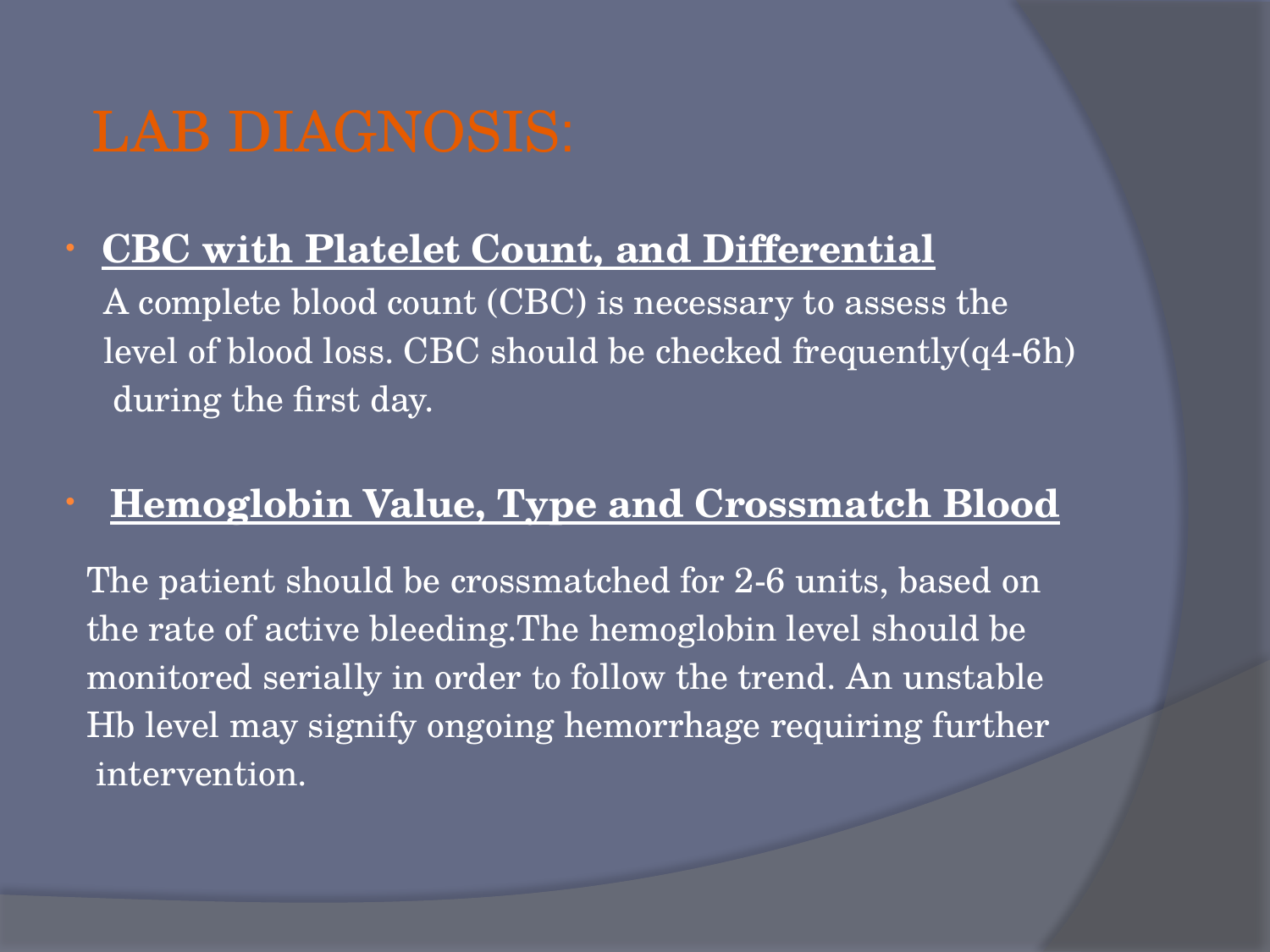

# :LAB DIAGNOSIS
CBC with Platelet Count, and Differential
A complete blood count (CBC) is necessary to assess the  level of blood loss. CBC should be checked frequently(q4-6h)  during the first day.
•
Hemoglobin Value, Type and Crossmatch Blood
•
The patient should be crossmatched for 2-6 units, based on  the rate of active bleeding.The hemoglobin level should be  monitored serially in order to follow the trend. An unstable  Hb level may signify ongoing hemorrhage requiring further  intervention.